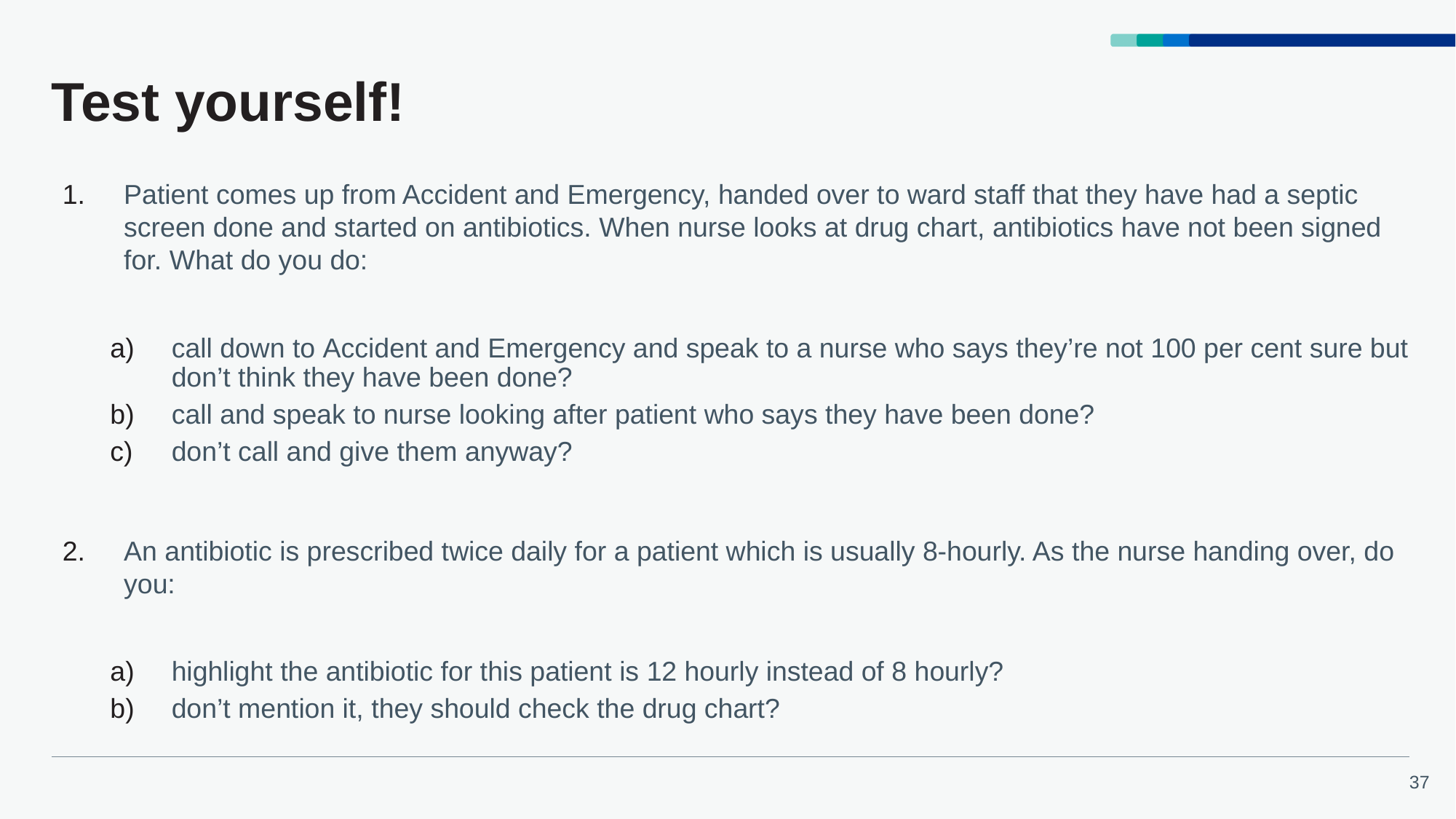

# Test yourself!
Patient comes up from Accident and Emergency, handed over to ward staff that they have had a septic screen done and started on antibiotics. When nurse looks at drug chart, antibiotics have not been signed for. What do you do:

call down to Accident and Emergency and speak to a nurse who says they’re not 100 per cent sure but don’t think they have been done?
call and speak to nurse looking after patient who says they have been done?
don’t call and give them anyway?

An antibiotic is prescribed twice daily for a patient which is usually 8-hourly. As the nurse handing over, do you:

highlight the antibiotic for this patient is 12 hourly instead of 8 hourly?
don’t mention it, they should check the drug chart?